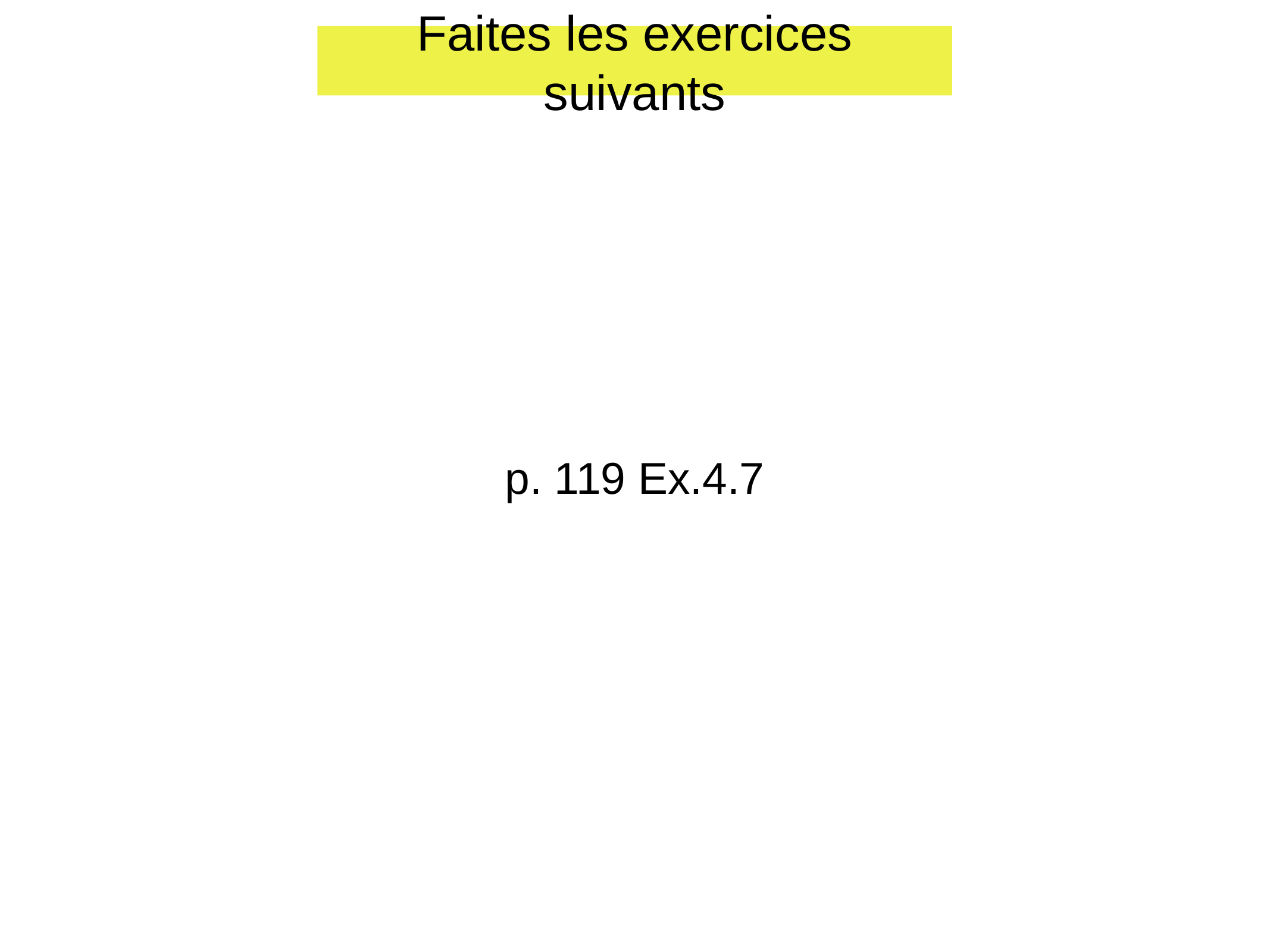

Faites les exercices suivants
p. 119 Ex.4.7